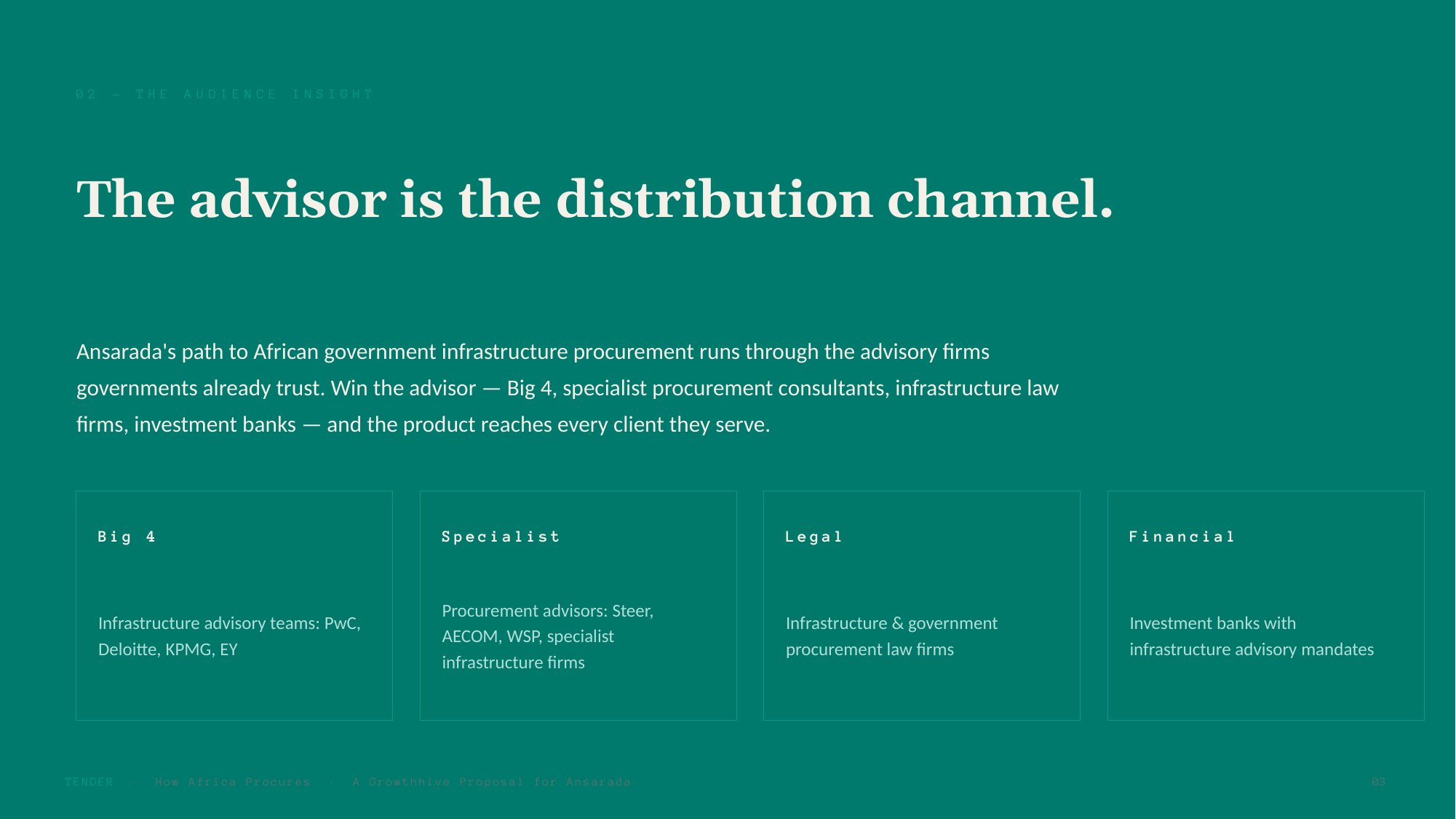

02 — THE AUDIENCE INSIGHT
The advisor is the distribution channel.
Ansarada's path to African government infrastructure procurement runs through the advisory firms governments already trust. Win the advisor — Big 4, specialist procurement consultants, infrastructure law firms, investment banks — and the product reaches every client they serve.

Big 4
Specialist
Legal
Financial
Infrastructure advisory teams: PwC, Deloitte, KPMG, EY
Procurement advisors: Steer, AECOM, WSP, specialist infrastructure firms
Infrastructure & government procurement law firms
Investment banks with infrastructure advisory mandates
TENDER  ·  How Africa Procures  ·  A Growthhive Proposal for Ansarada
03